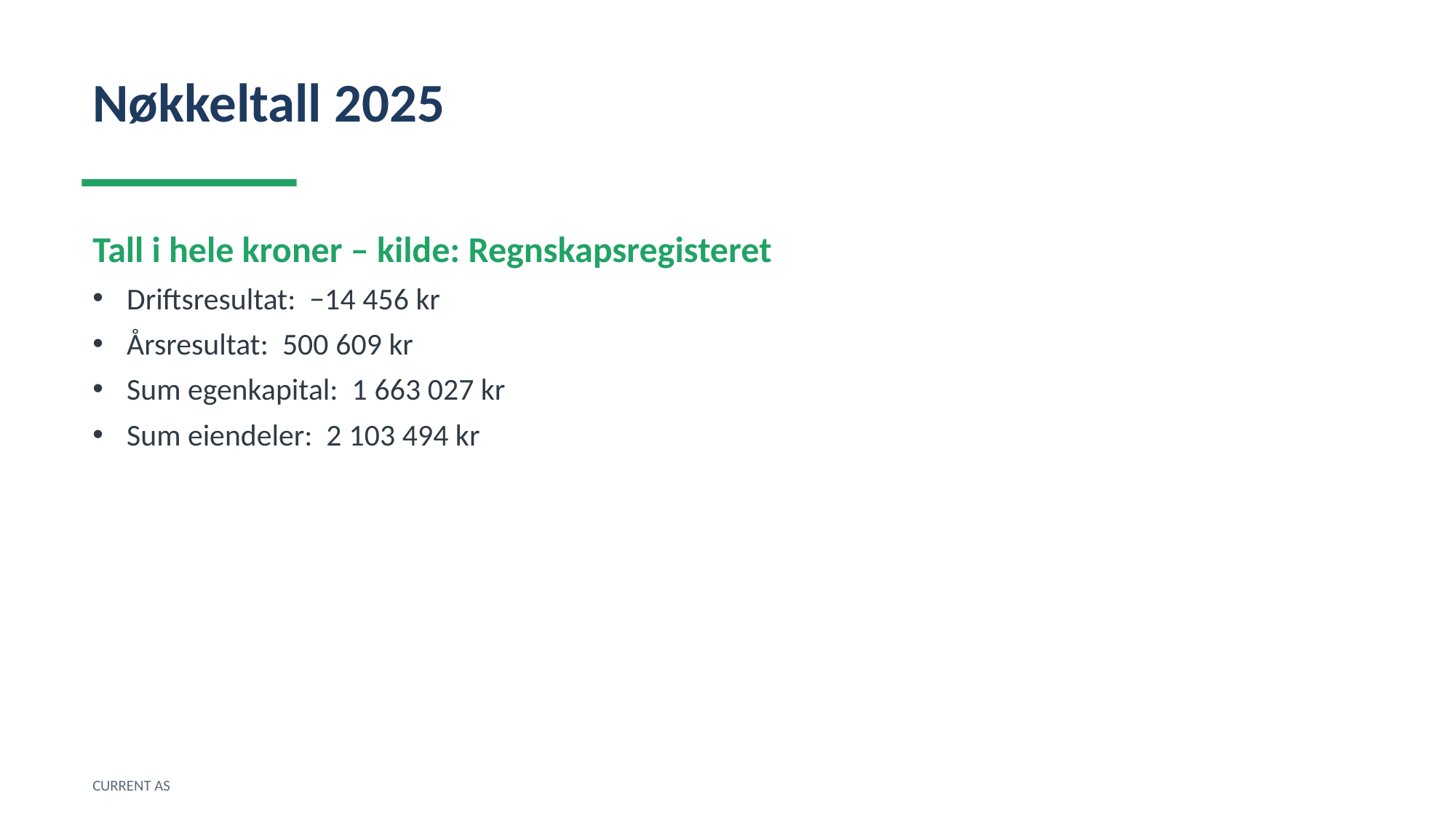

Nøkkeltall 2025

Tall i hele kroner – kilde: Regnskapsregisteret
Driftsresultat:  −14 456 kr
Årsresultat:  500 609 kr
Sum egenkapital:  1 663 027 kr
Sum eiendeler:  2 103 494 kr
CURRENT AS